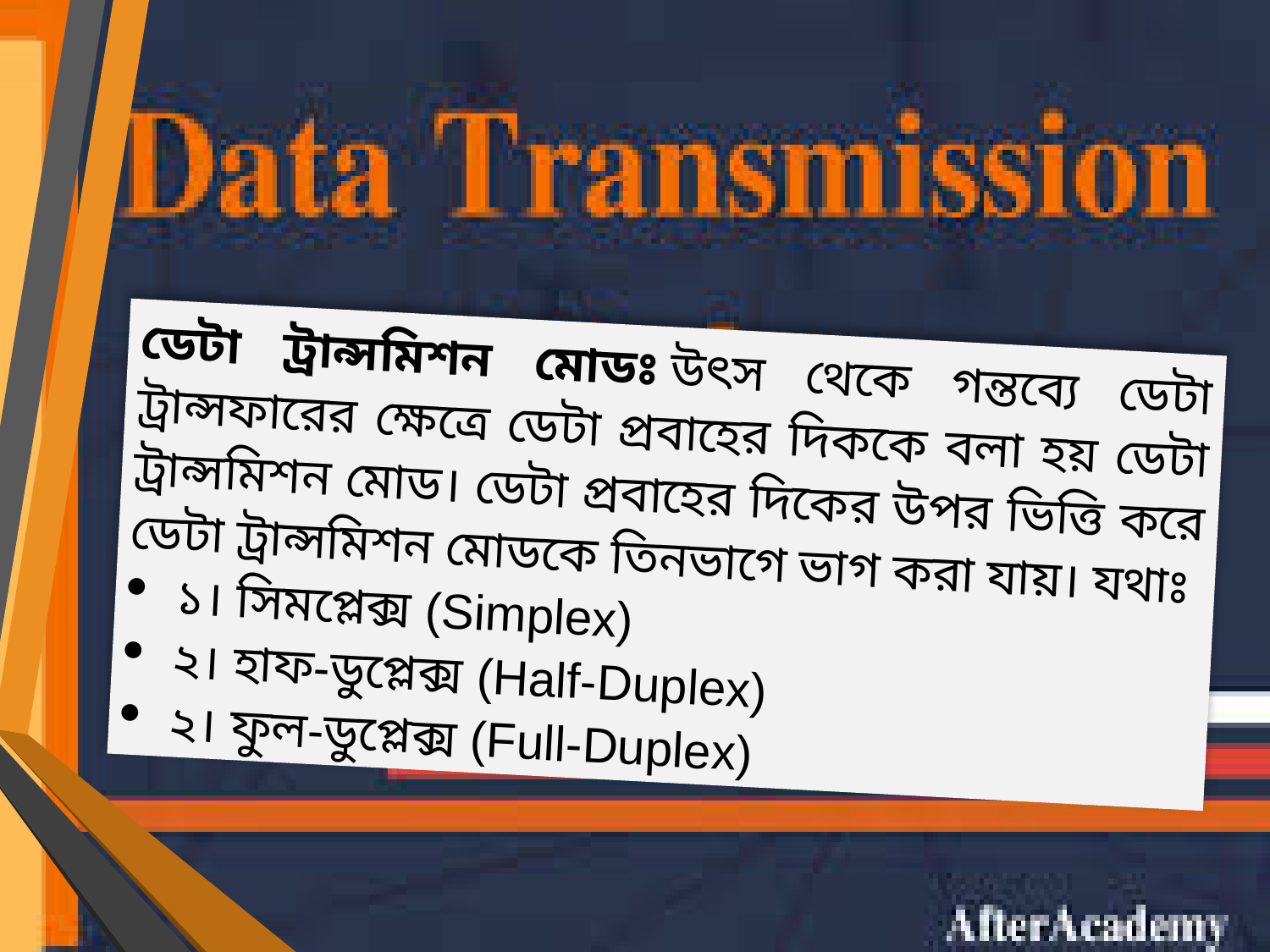

ডেটা ট্রান্সমিশন মোডঃ উৎস থেকে গন্তব্যে ডেটা ট্রান্সফারের ক্ষেত্রে ডেটা প্রবাহের দিককে বলা হয় ডেটা ট্রান্সমিশন মোড। ডেটা প্রবাহের দিকের উপর ভিত্তি করে ডেটা ট্রান্সমিশন মোডকে তিনভাগে ভাগ করা যায়। যথাঃ
১। সিমপ্লেক্স (Simplex)
২। হাফ-ডুপ্লেক্স (Half-Duplex)
২। ফুল-ডুপ্লেক্স (Full-Duplex)